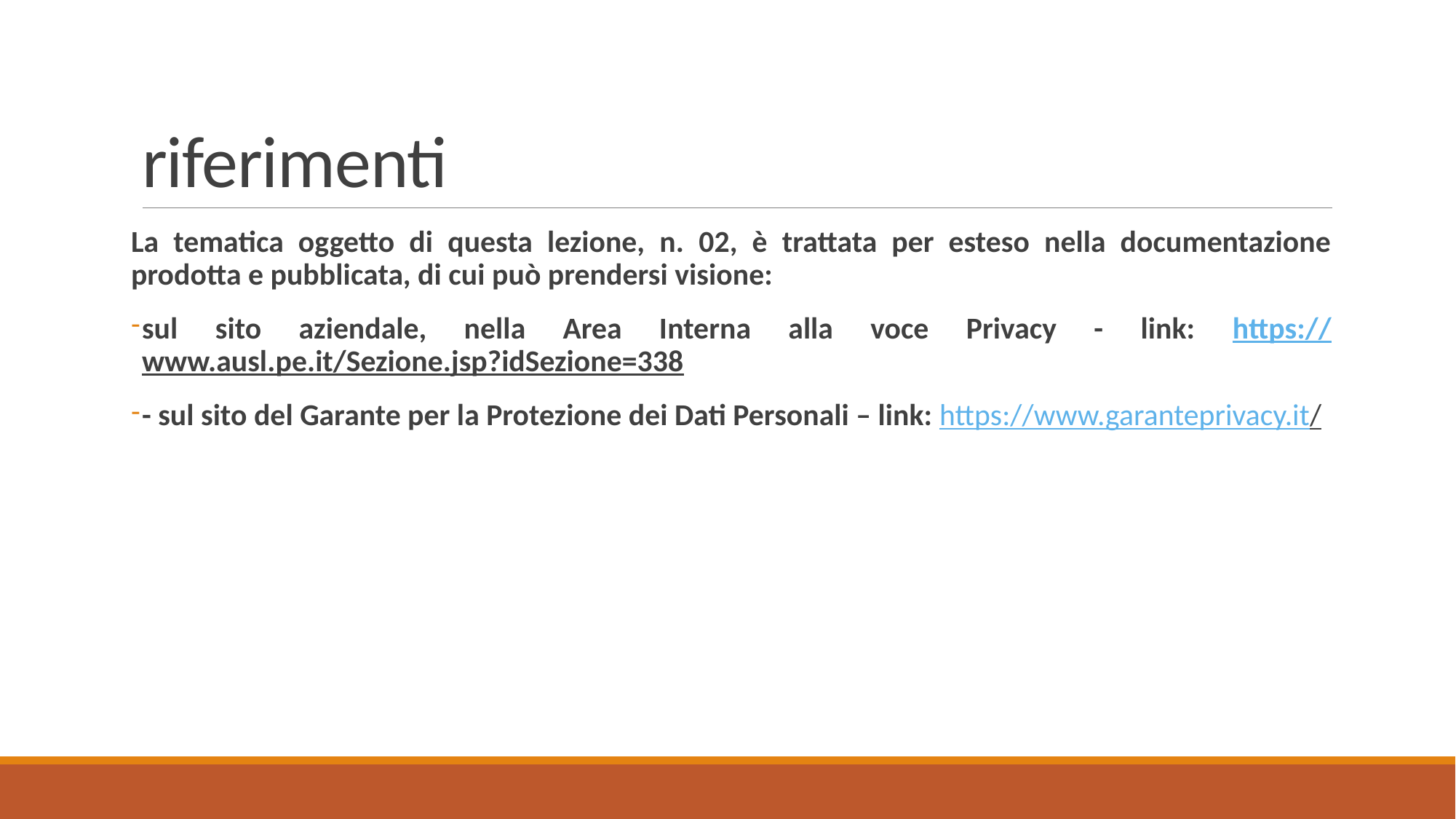

# riferimenti
La tematica oggetto di questa lezione, n. 02, è trattata per esteso nella documentazione prodotta e pubblicata, di cui può prendersi visione:
sul sito aziendale, nella Area Interna alla voce Privacy - link: https://www.ausl.pe.it/Sezione.jsp?idSezione=338
- sul sito del Garante per la Protezione dei Dati Personali – link: https://www.garanteprivacy.it/